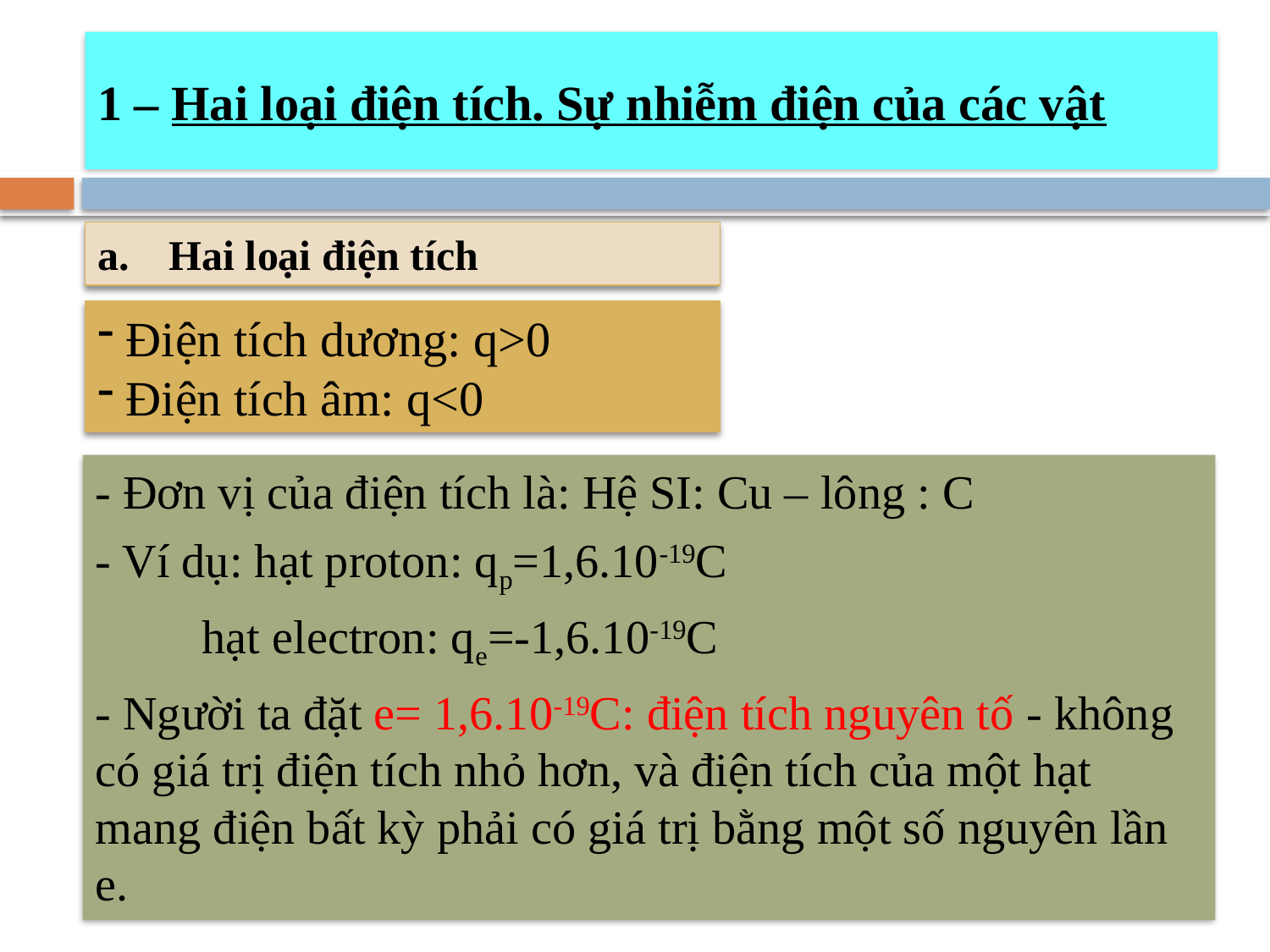

# 1 – Hai loại điện tích. Sự nhiễm điện của các vật
Hai loại điện tích
 Điện tích dương: q>0
 Điện tích âm: q<0
- Đơn vị của điện tích là: Hệ SI: Cu – lông : C
- Ví dụ: hạt proton: qp=1,6.10-19C
         hạt electron: qe=-1,6.10-19C
- Người ta đặt e= 1,6.10-19C: điện tích nguyên tố - không có giá trị điện tích nhỏ hơn, và điện tích của một hạt mang điện bất kỳ phải có giá trị bằng một số nguyên lần e.